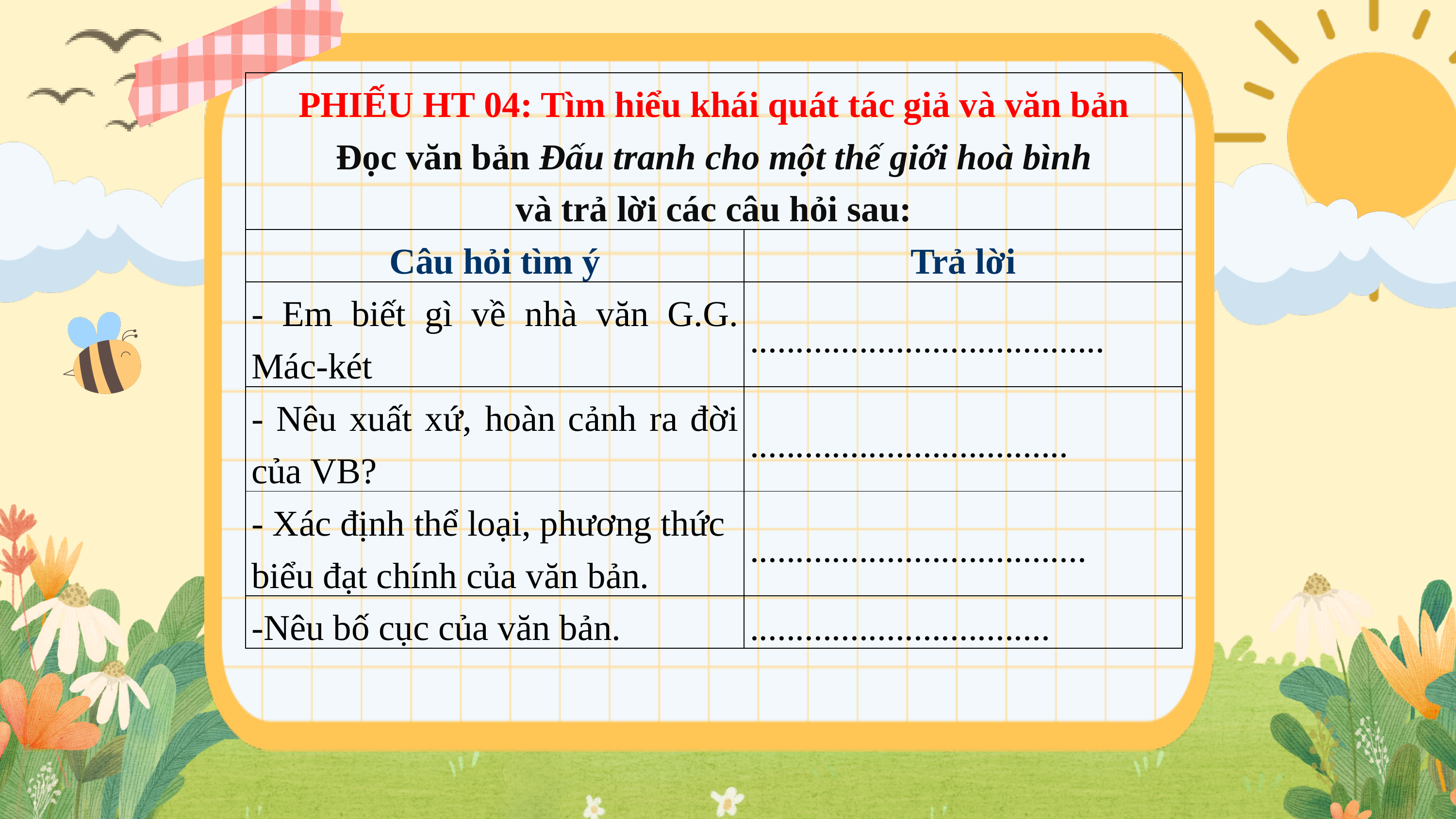

| PHIẾU HT 04: Tìm hiểu khái quát tác giả và văn bản Đọc văn bản Đấu tranh cho một thế giới hoà bình và trả lời các câu hỏi sau: |  |
| --- | --- |
| Câu hỏi tìm ý | Trả lời |
| - Em biết gì về nhà văn G.G. Mác-két | ....................................... |
| - Nêu xuất xứ, hoàn cảnh ra đời của VB? | ................................... |
| - Xác định thể loại, phương thức biểu đạt chính của văn bản. | ..................................... |
| -Nêu bố cục của văn bản. | ................................. |